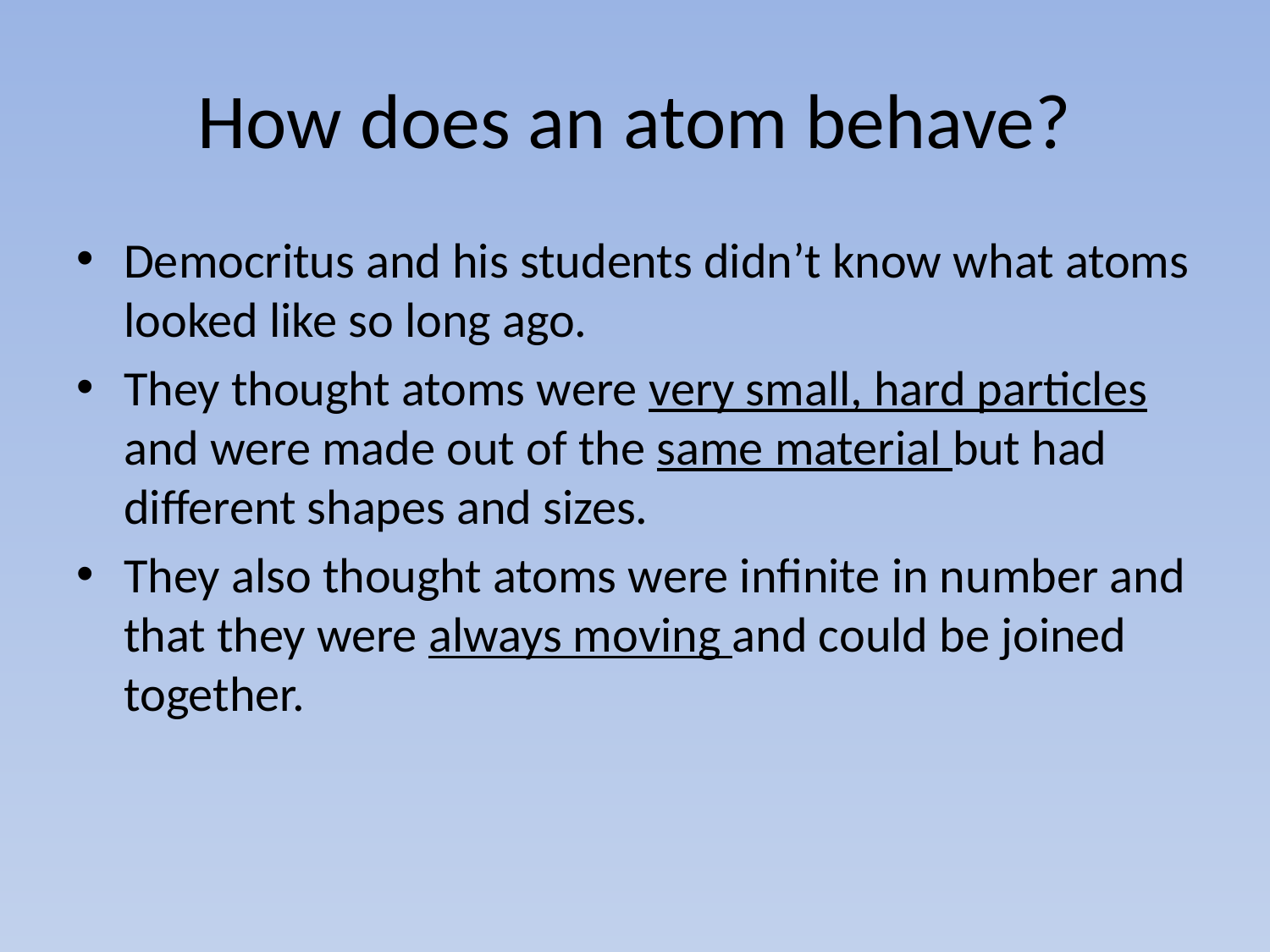

# How does an atom behave?
Democritus and his students didn’t know what atoms looked like so long ago.
They thought atoms were very small, hard particles and were made out of the same material but had different shapes and sizes.
They also thought atoms were infinite in number and that they were always moving and could be joined together.